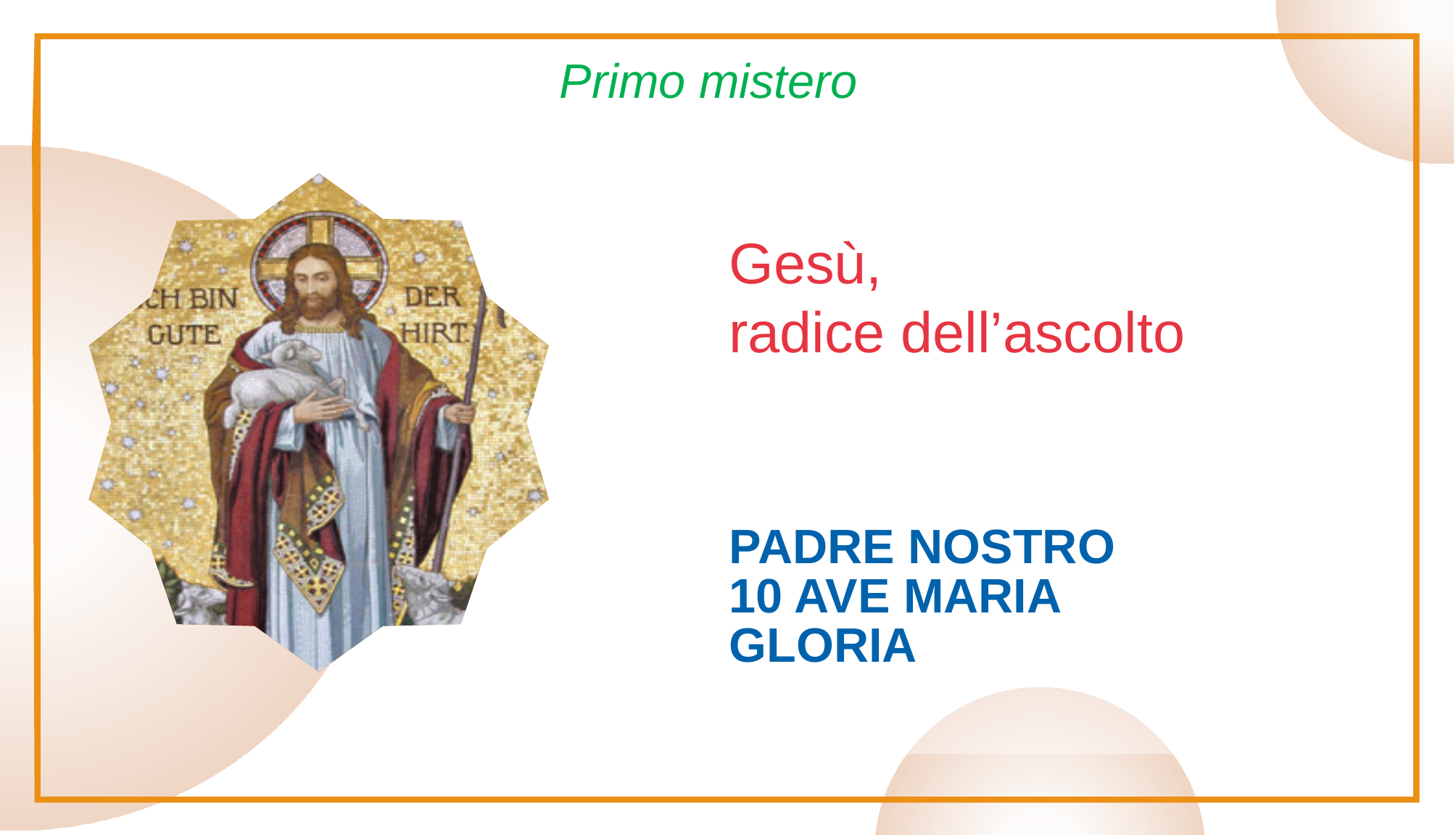

Primo mistero

# Gesù, radice dell’ascolto
Padre Nostro
10 Ave Maria
Gloria